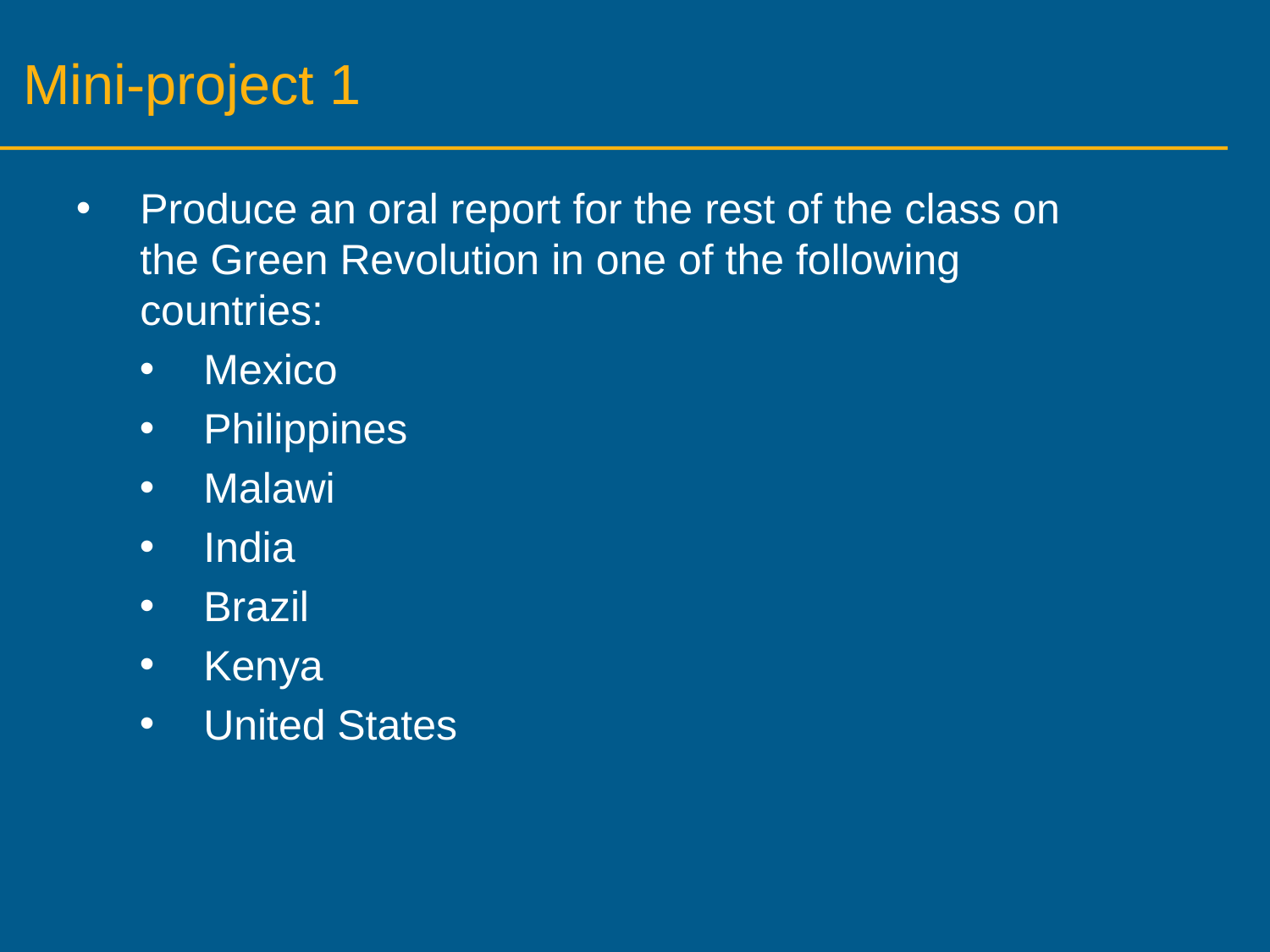

Mini-project 1

Produce an oral report for the rest of the class on the Green Revolution in one of the following countries:
Mexico
Philippines
Malawi
India
Brazil
Kenya
United States